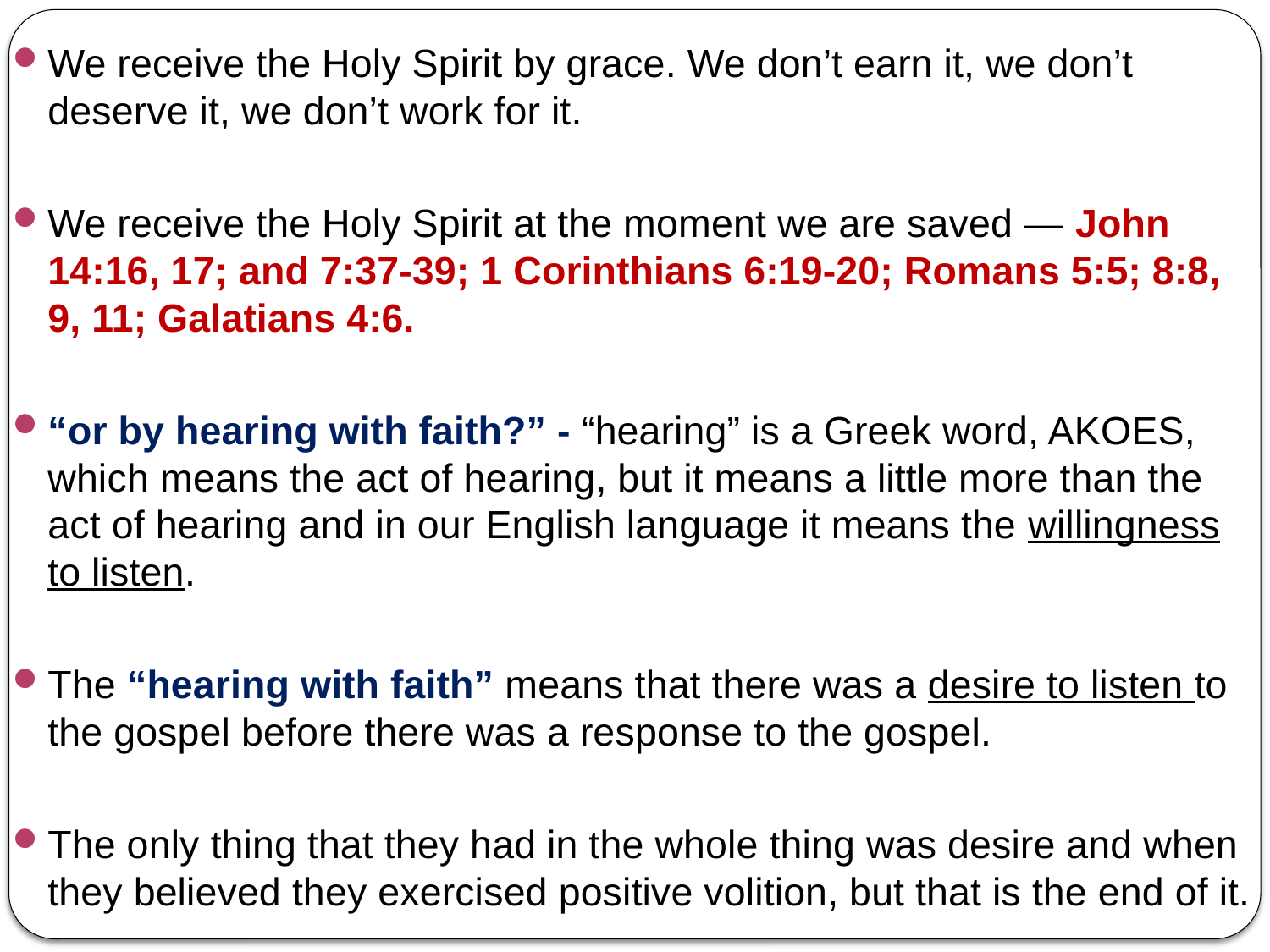

We receive the Holy Spirit by grace. We don’t earn it, we don’t deserve it, we don’t work for it.

We receive the Holy Spirit at the moment we are saved — John 14:16, 17; and 7:37-39; 1 Corinthians 6:19-20; Romans 5:5; 8:8, 9, 11; Galatians 4:6.

“or by hearing with faith?” - “hearing” is a Greek word, AKOES, which means the act of hearing, but it means a little more than the act of hearing and in our English language it means the willingness to listen.

The “hearing with faith” means that there was a desire to listen to the gospel before there was a response to the gospel.

The only thing that they had in the whole thing was desire and when they believed they exercised positive volition, but that is the end of it.